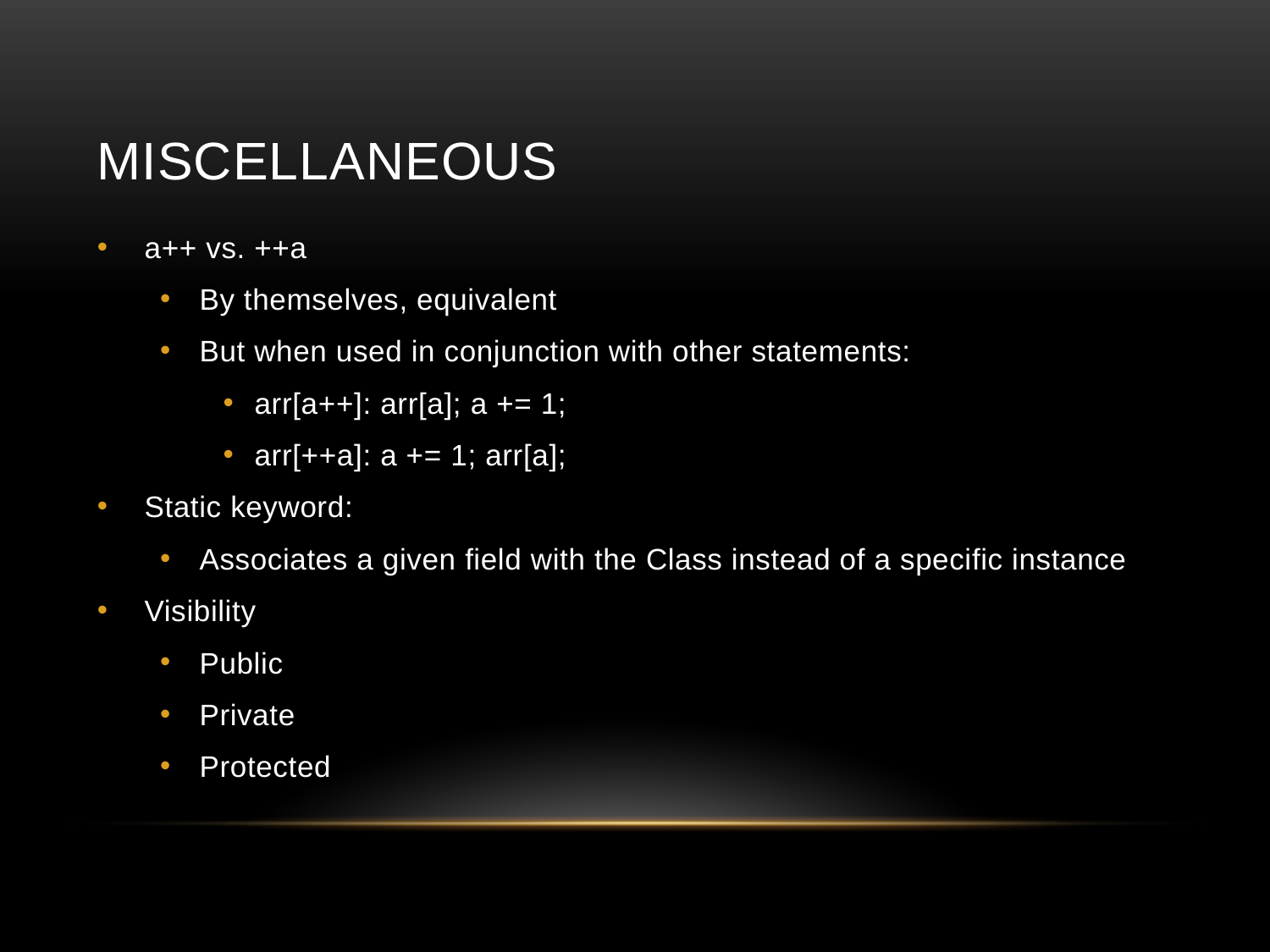

# miscellaneous
a++ vs. ++a
By themselves, equivalent
But when used in conjunction with other statements:
arr[a++]: arr[a]; a += 1;
arr[++a]: a += 1; arr[a];
Static keyword:
Associates a given field with the Class instead of a specific instance
Visibility
Public
Private
Protected